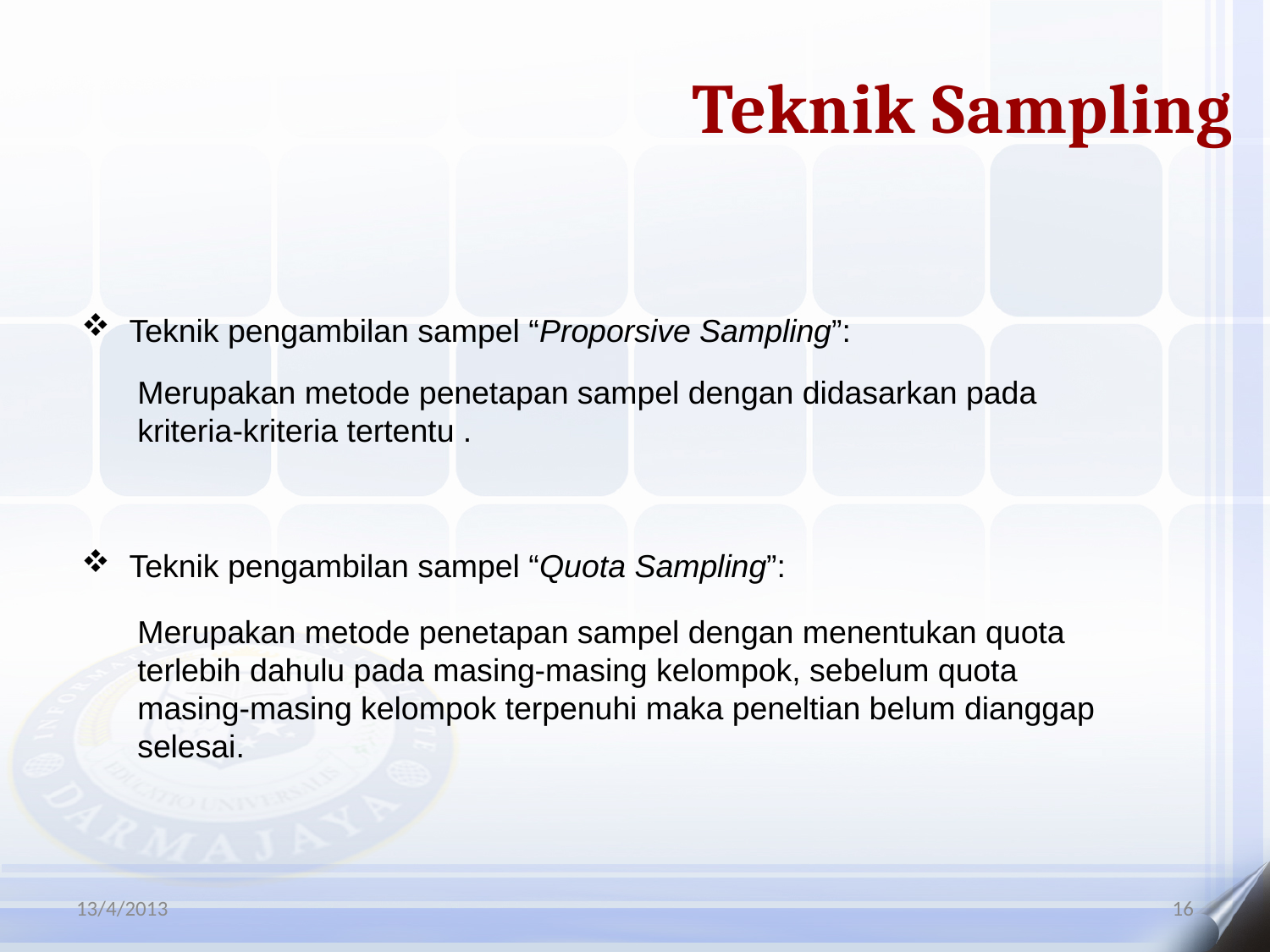

Teknik Sampling
Teknik pengambilan sampel “Proporsive Sampling”:

Merupakan metode penetapan sampel dengan didasarkan pada kriteria-kriteria tertentu .
Teknik pengambilan sampel “Quota Sampling”:

Merupakan metode penetapan sampel dengan menentukan quota terlebih dahulu pada masing-masing kelompok, sebelum quota masing-masing kelompok terpenuhi maka peneltian belum dianggap selesai.
13/4/2013
16